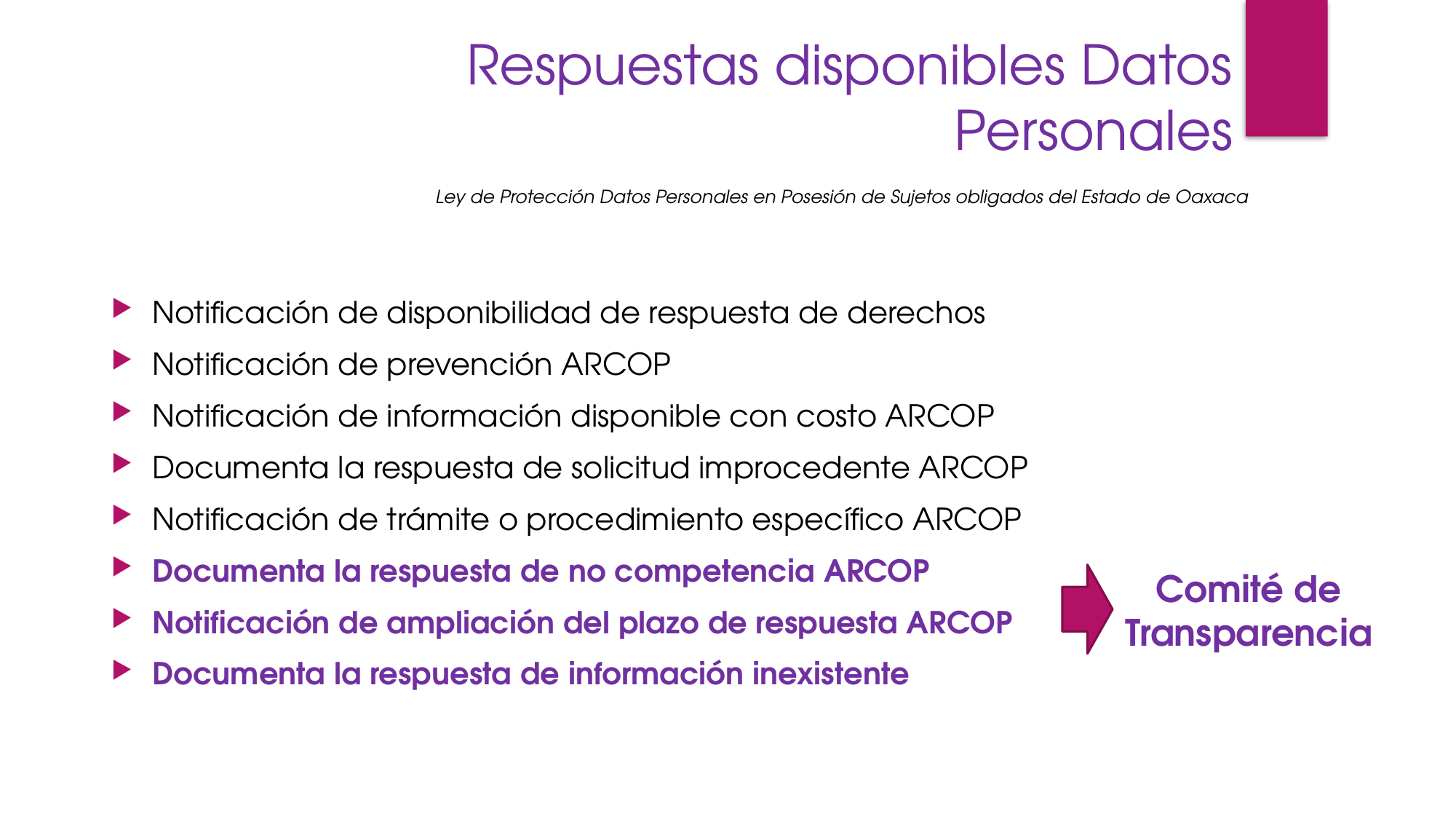

Respuestas disponibles Datos Personales
Ley de Protección Datos Personales en Posesión de Sujetos obligados del Estado de Oaxaca
Notificación de disponibilidad de respuesta de derechos
Notificación de prevención ARCOP
Notificación de información disponible con costo ARCOP
Documenta la respuesta de solicitud improcedente ARCOP
Notificación de trámite o procedimiento específico ARCOP
Documenta la respuesta de no competencia ARCOP
Notificación de ampliación del plazo de respuesta ARCOP
Documenta la respuesta de información inexistente

Comité de Transparencia